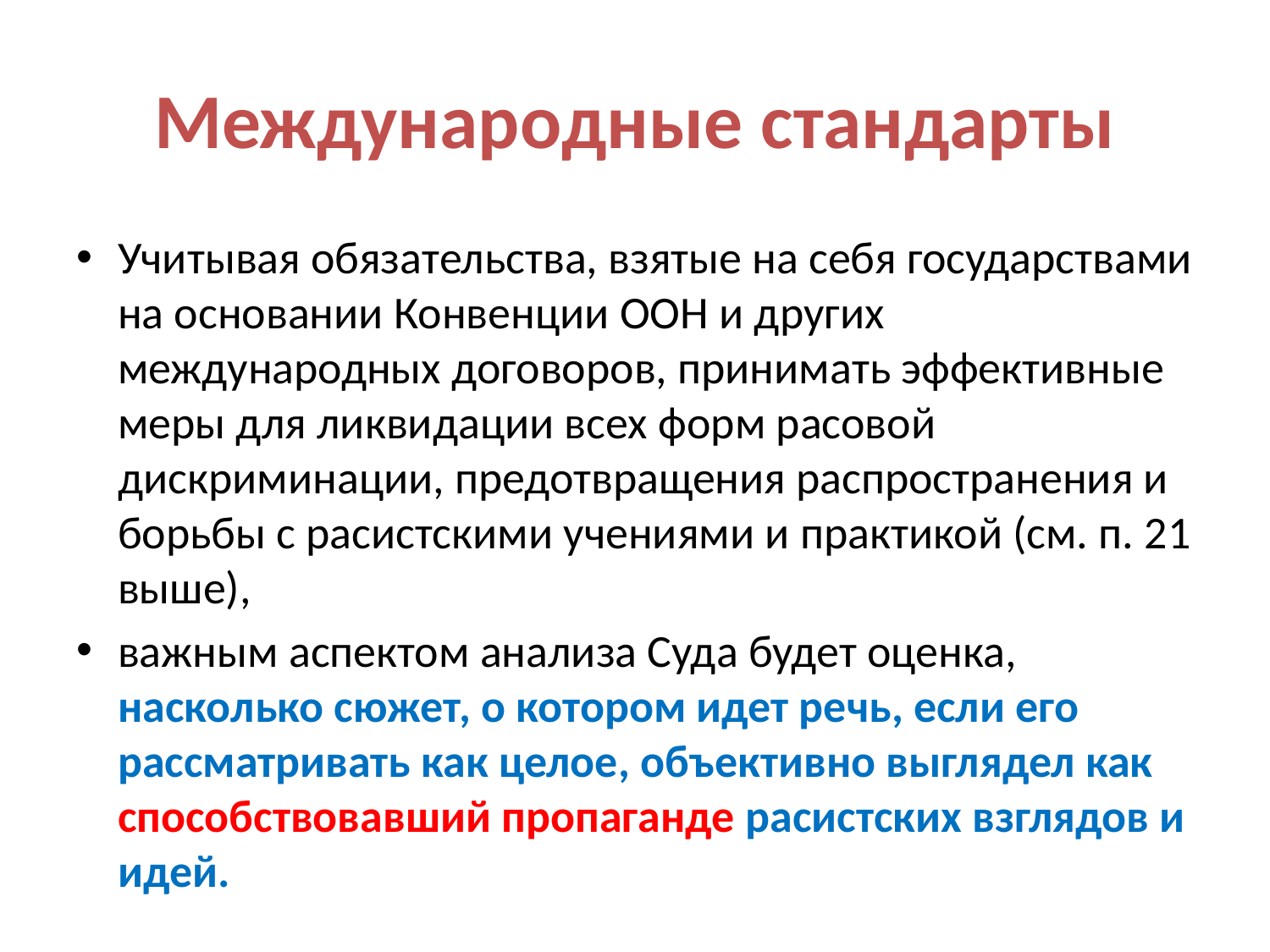

# Международные стандарты
Учитывая обязательства, взятые на себя государствами на основании Конвенции ООН и других международных договоров, принимать эффективные меры для ликвидации всех форм расовой дискриминации, предотвращения распространения и борьбы с расистскими учениями и практикой (см. п. 21 выше),
важным аспектом анализа Суда будет оценка, насколько сюжет, о котором идет речь, если его рассматривать как целое, объективно выглядел как способствовавший пропаганде расистских взглядов и идей.